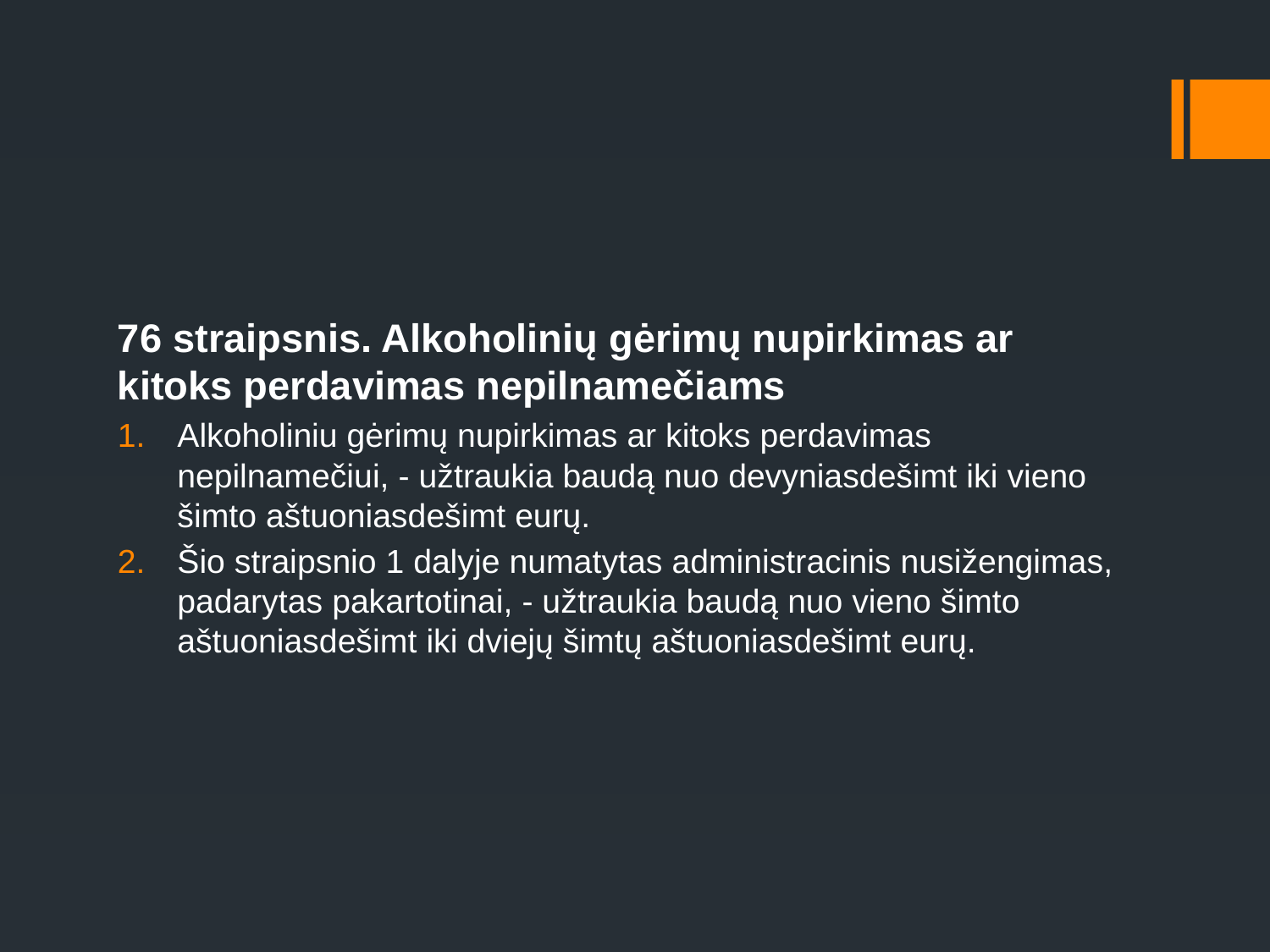

#
76 straipsnis. Alkoholinių gėrimų nupirkimas ar kitoks perdavimas nepilnamečiams
Alkoholiniu gėrimų nupirkimas ar kitoks perdavimas nepilnamečiui, - užtraukia baudą nuo devyniasdešimt iki vieno šimto aštuoniasdešimt eurų.
Šio straipsnio 1 dalyje numatytas administracinis nusižengimas, padarytas pakartotinai, - užtraukia baudą nuo vieno šimto aštuoniasdešimt iki dviejų šimtų aštuoniasdešimt eurų.